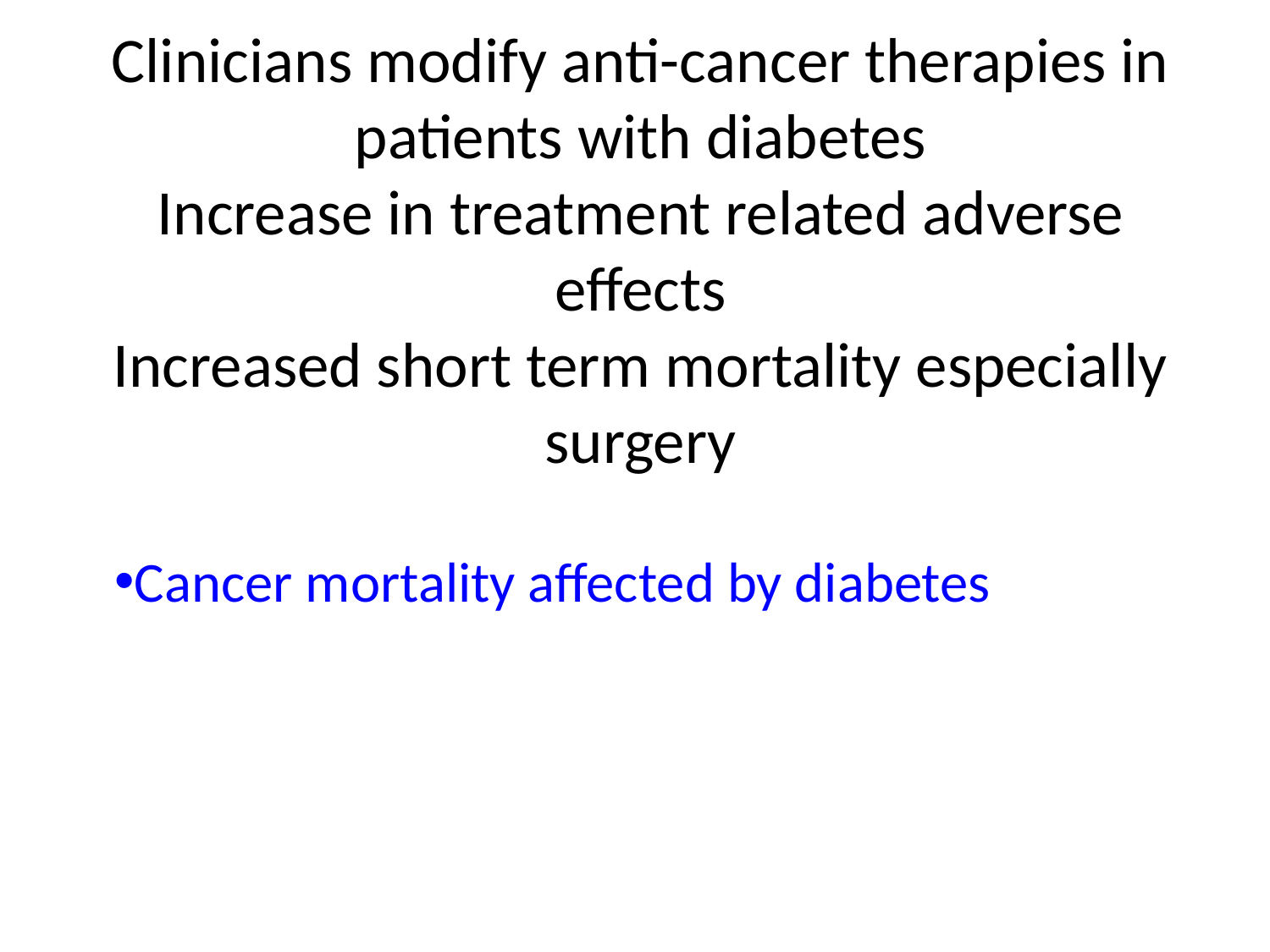

# Clinicians modify anti-cancer therapies in patients with diabetes Increase in treatment related adverse effects Increased short term mortality especially surgery
Cancer mortality affected by diabetes